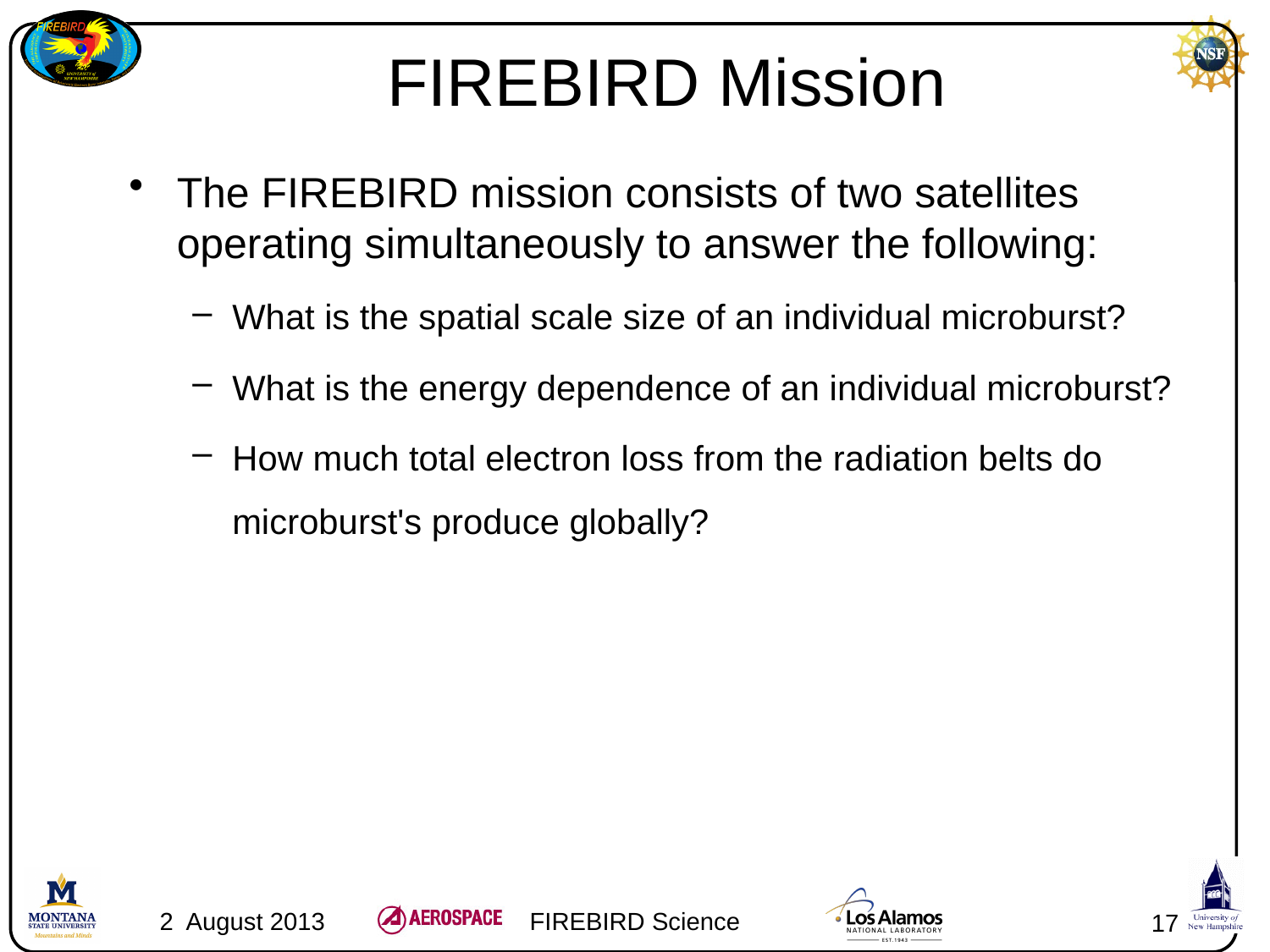

# FIREBIRD Mission
The FIREBIRD mission consists of two satellites operating simultaneously to answer the following:
What is the spatial scale size of an individual microburst?
What is the energy dependence of an individual microburst?
How much total electron loss from the radiation belts do microburst's produce globally?

FIREBIRD Science
2  August 2013
17